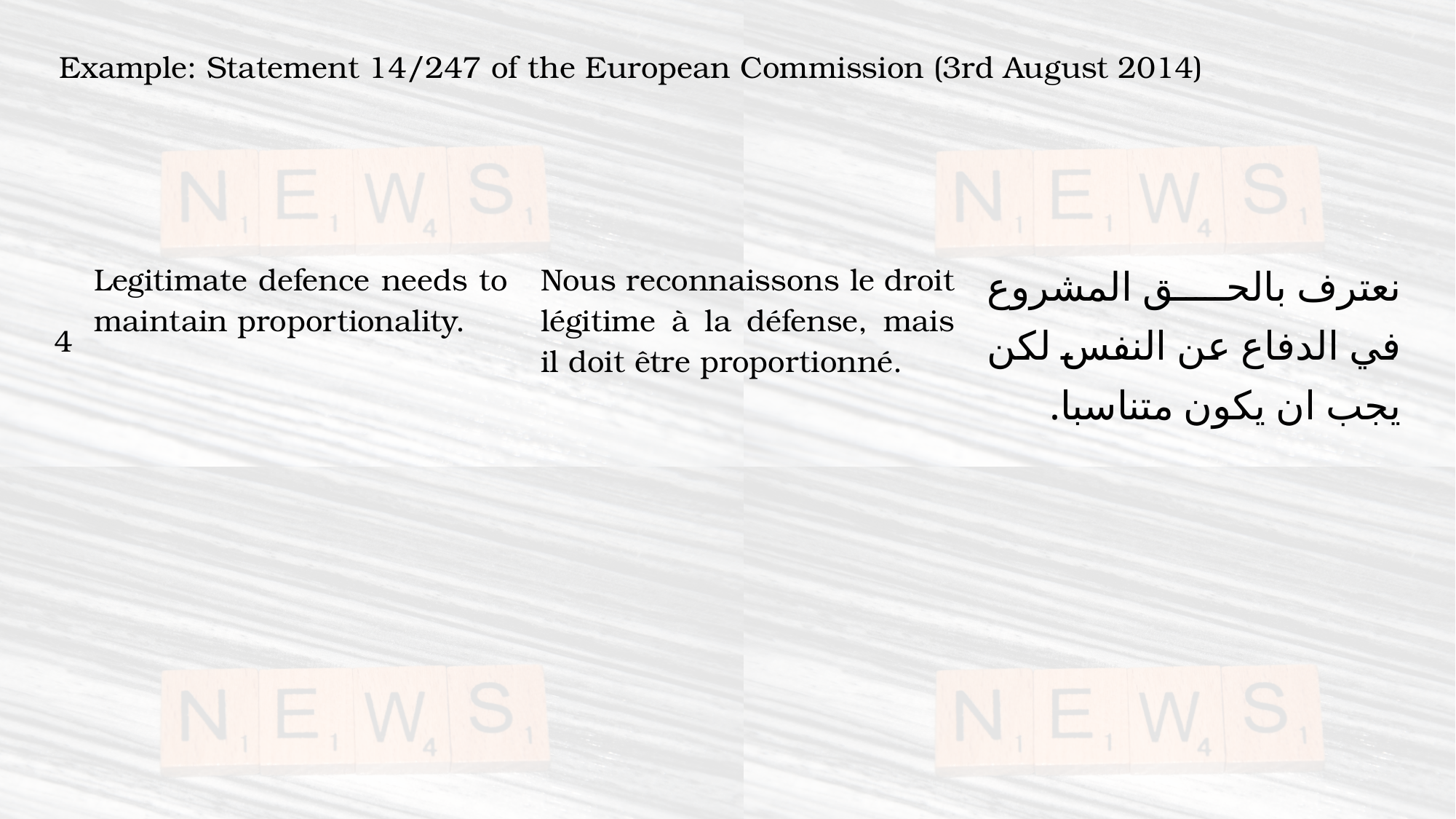

Example: Statement 14/247 of the European Commission (3rd August 2014)
| 4 | Legitimate defence needs to maintain proportionality. | Nous reconnaissons le droit légitime à la défense, mais il doit être proportionné. | نعترف بالحق المشروع في الدفاع عن النفس لكن يجب ان يكون متناسبا. |
| --- | --- | --- | --- |